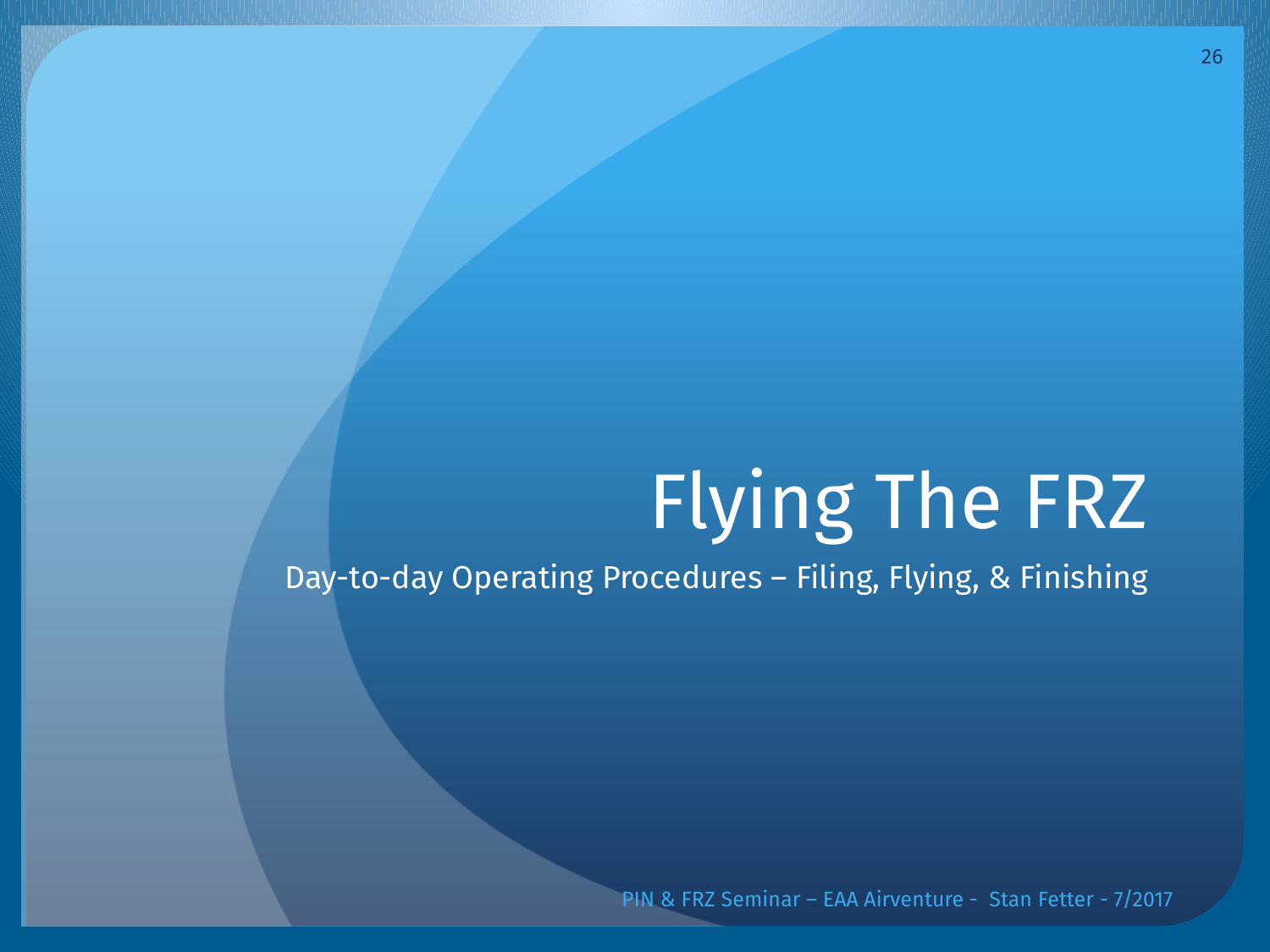

26
# Flying The FRZ
Day-to-day Operating Procedures – Filing, Flying, & Finishing
PIN & FRZ Seminar – EAA Airventure -  Stan Fetter - 7/2017